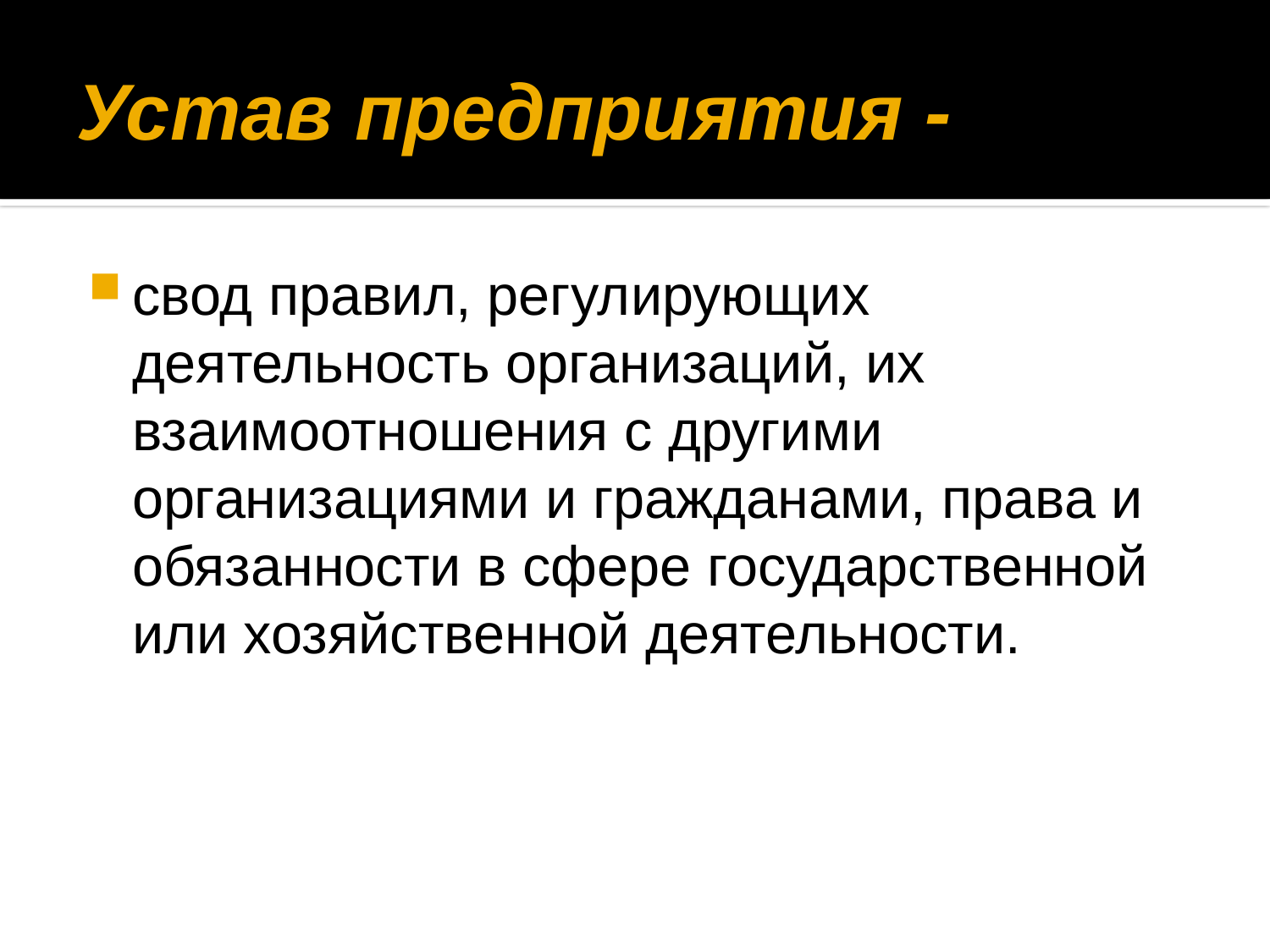

# Устав предприятия -
свод правил, регулирующих деятельность организаций, их взаимоотношения с другими организациями и гражданами, права и обязанности в сфере государственной или хозяйственной деятельности.